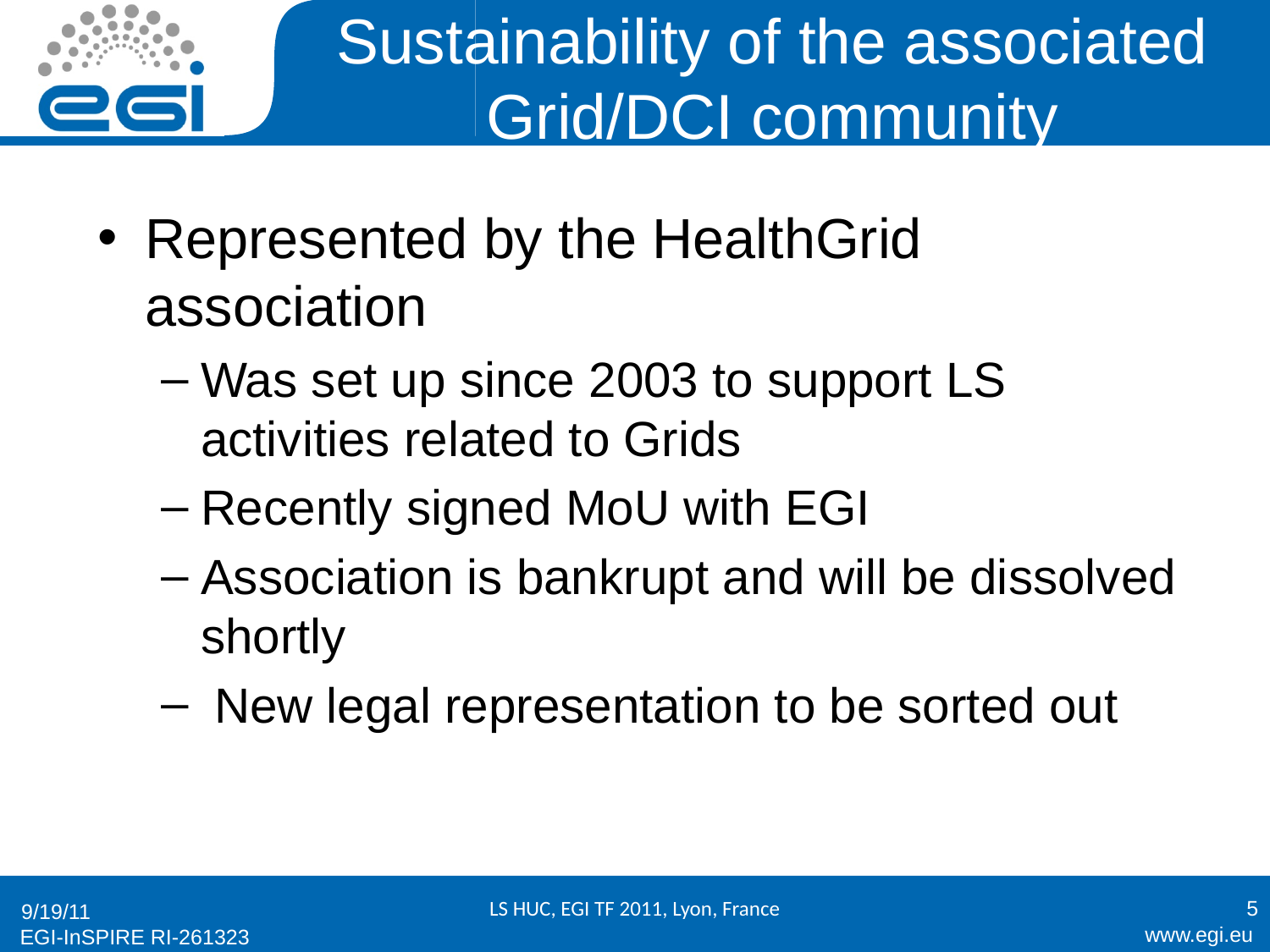

# Sustainability of the associated Grid/DCI community
Represented by the HealthGrid association
Was set up since 2003 to support LS activities related to Grids
Recently signed MoU with EGI
Association is bankrupt and will be dissolved shortly
 New legal representation to be sorted out
LS HUC, EGI TF 2011, Lyon, France
5
9/19/11